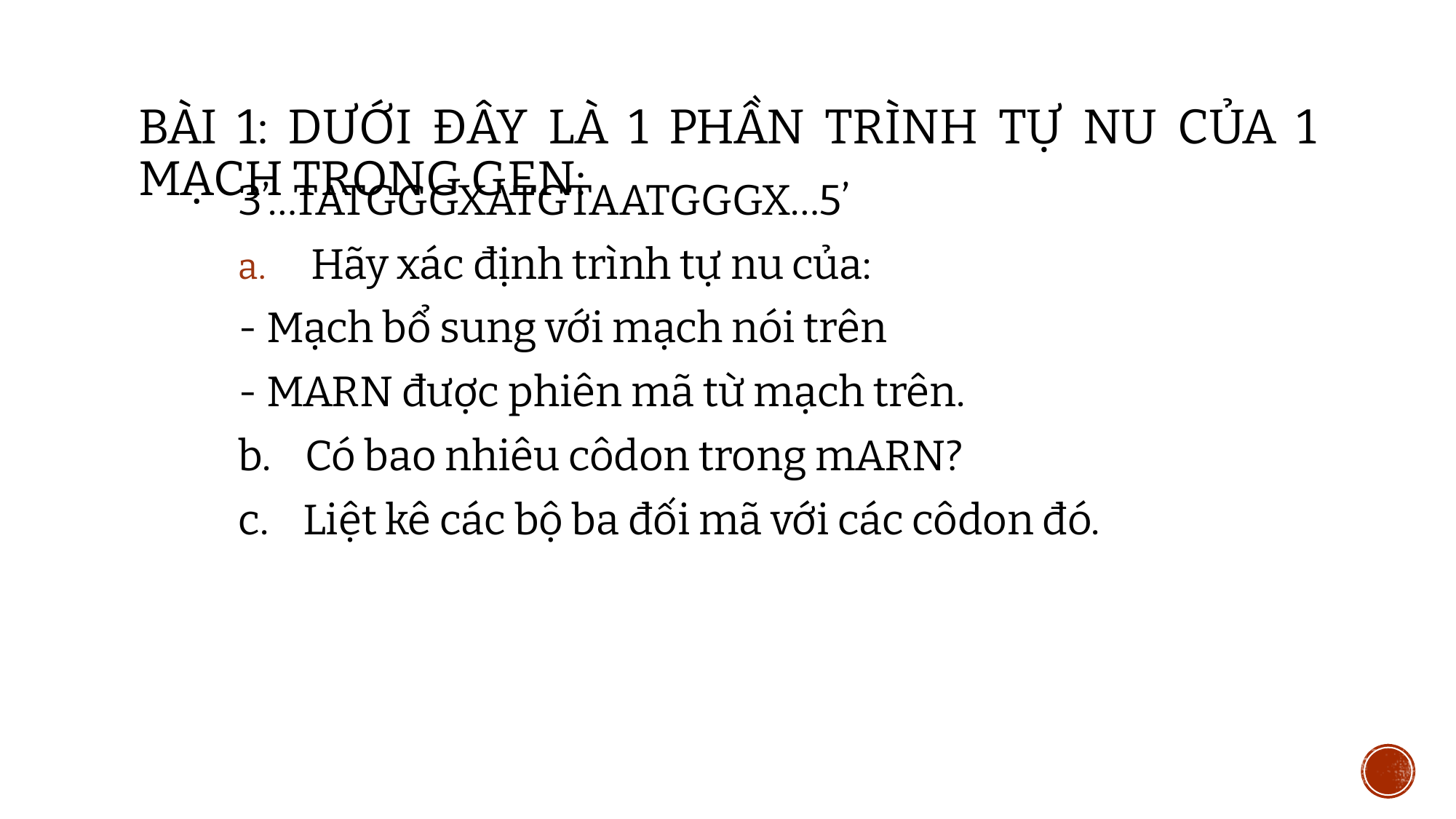

# Bài 1: Dưới đây là 1 phần trình tự nu của 1 mạch trong gen:
3’…TATGGGXATGTAATGGGX…5’
Hãy xác định trình tự nu của:
- Mạch bổ sung với mạch nói trên
- MARN được phiên mã từ mạch trên.
b.    Có bao nhiêu côdon trong mARN?
c.    Liệt kê các bộ ba đối mã với các côdon đó.